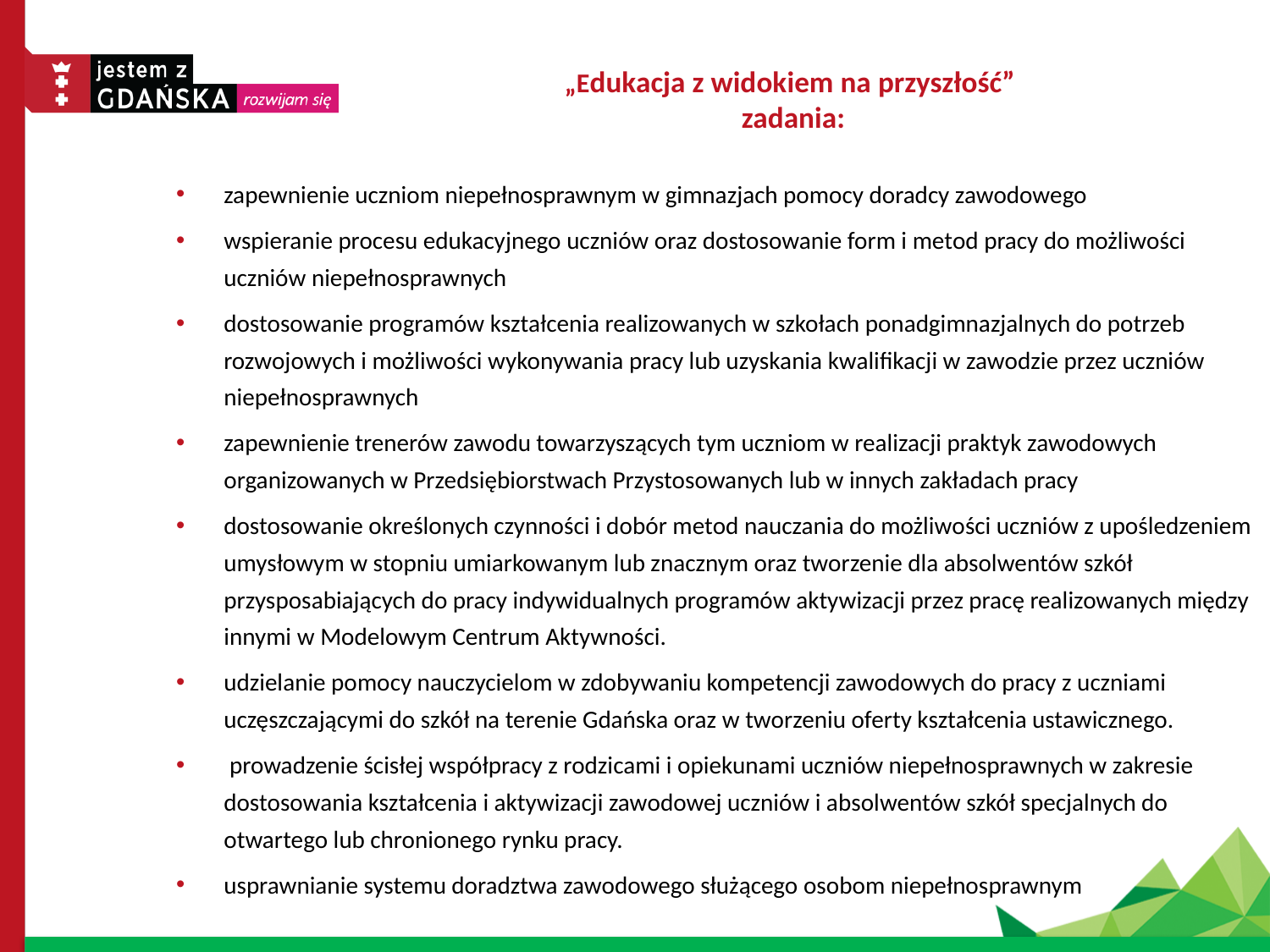

# „Edukacja z widokiem na przyszłość” zadania:
zapewnienie uczniom niepełnosprawnym w gimnazjach pomocy doradcy zawodowego
wspieranie procesu edukacyjnego uczniów oraz dostosowanie form i metod pracy do możliwości uczniów niepełnosprawnych
dostosowanie programów kształcenia realizowanych w szkołach ponadgimnazjalnych do potrzeb rozwojowych i możliwości wykonywania pracy lub uzyskania kwalifikacji w zawodzie przez uczniów niepełnosprawnych
zapewnienie trenerów zawodu towarzyszących tym uczniom w realizacji praktyk zawodowych organizowanych w Przedsiębiorstwach Przystosowanych lub w innych zakładach pracy
dostosowanie określonych czynności i dobór metod nauczania do możliwości uczniów z upośledzeniem umysłowym w stopniu umiarkowanym lub znacznym oraz tworzenie dla absolwentów szkół przysposabiających do pracy indywidualnych programów aktywizacji przez pracę realizowanych między innymi w Modelowym Centrum Aktywności.
udzielanie pomocy nauczycielom w zdobywaniu kompetencji zawodowych do pracy z uczniami uczęszczającymi do szkół na terenie Gdańska oraz w tworzeniu oferty kształcenia ustawicznego.
 prowadzenie ścisłej współpracy z rodzicami i opiekunami uczniów niepełnosprawnych w zakresie dostosowania kształcenia i aktywizacji zawodowej uczniów i absolwentów szkół specjalnych do otwartego lub chronionego rynku pracy.
usprawnianie systemu doradztwa zawodowego służącego osobom niepełnosprawnym